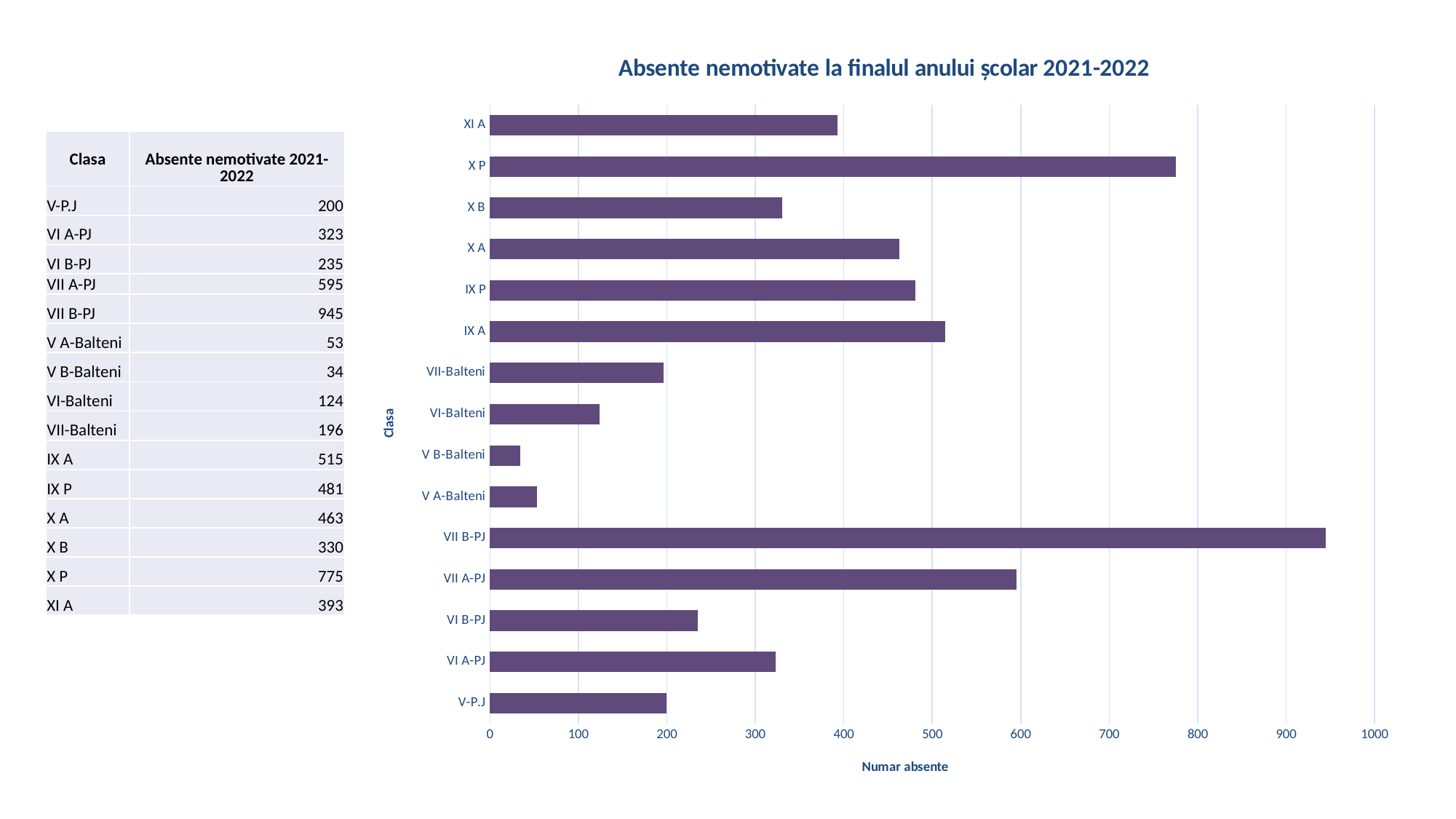

### Chart: Absente nemotivate la finalul anului școlar 2021-2022

| Category | Absente nemotivate 2021-2022 |
|---|---|
| V-P.J | 200.0 |
| VI A-PJ | 323.0 |
| VI B-PJ | 235.0 |
| VII A-PJ | 595.0 |
| VII B-PJ | 945.0 |
| V A-Balteni | 53.0 |
| V B-Balteni | 34.0 |
| VI-Balteni | 124.0 |
| VII-Balteni | 196.0 |
| IX A | 515.0 |
| IX P | 481.0 |
| X A | 463.0 |
| X B | 330.0 |
| X P | 775.0 |
| XI A | 393.0 |
| Clasa | Absente nemotivate 2021-2022 |
| --- | --- |
| V-P.J | 200 |
| VI A-PJ | 323 |
| VI B-PJ | 235 |
| VII A-PJ | 595 |
| VII B-PJ | 945 |
| V A-Balteni | 53 |
| V B-Balteni | 34 |
| VI-Balteni | 124 |
| VII-Balteni | 196 |
| IX A | 515 |
| IX P | 481 |
| X A | 463 |
| X B | 330 |
| X P | 775 |
| XI A | 393 |